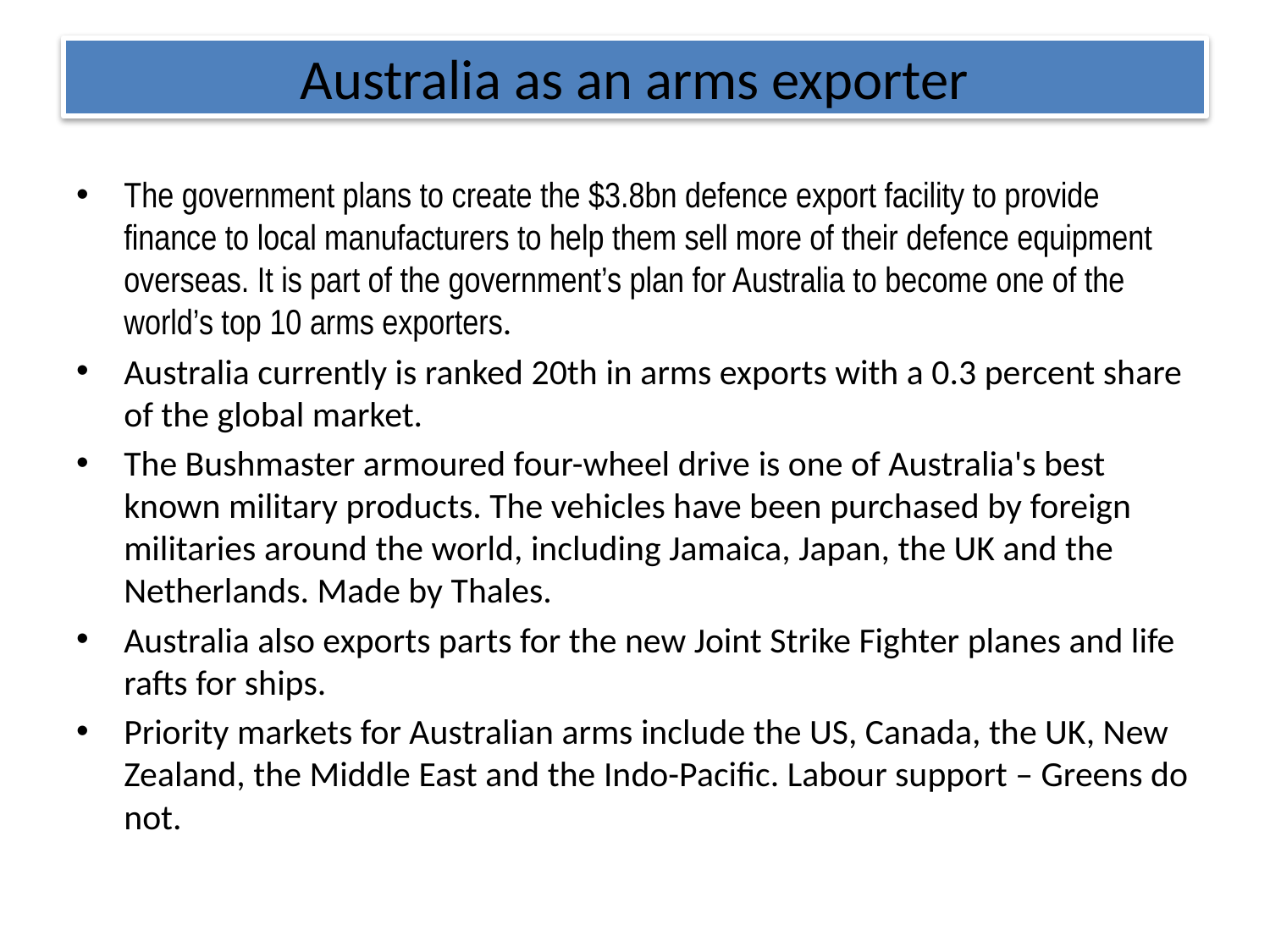

# Australia as an arms exporter
The government plans to create the $3.8bn defence export facility to provide finance to local manufacturers to help them sell more of their defence equipment overseas. It is part of the government’s plan for Australia to become one of the world’s top 10 arms exporters.
Australia currently is ranked 20th in arms exports with a 0.3 percent share of the global market.
The Bushmaster armoured four-wheel drive is one of Australia's best known military products. The vehicles have been purchased by foreign militaries around the world, including Jamaica, Japan, the UK and the Netherlands. Made by Thales.
Australia also exports parts for the new Joint Strike Fighter planes and life rafts for ships.
Priority markets for Australian arms include the US, Canada, the UK, New Zealand, the Middle East and the Indo-Pacific. Labour support – Greens do not.